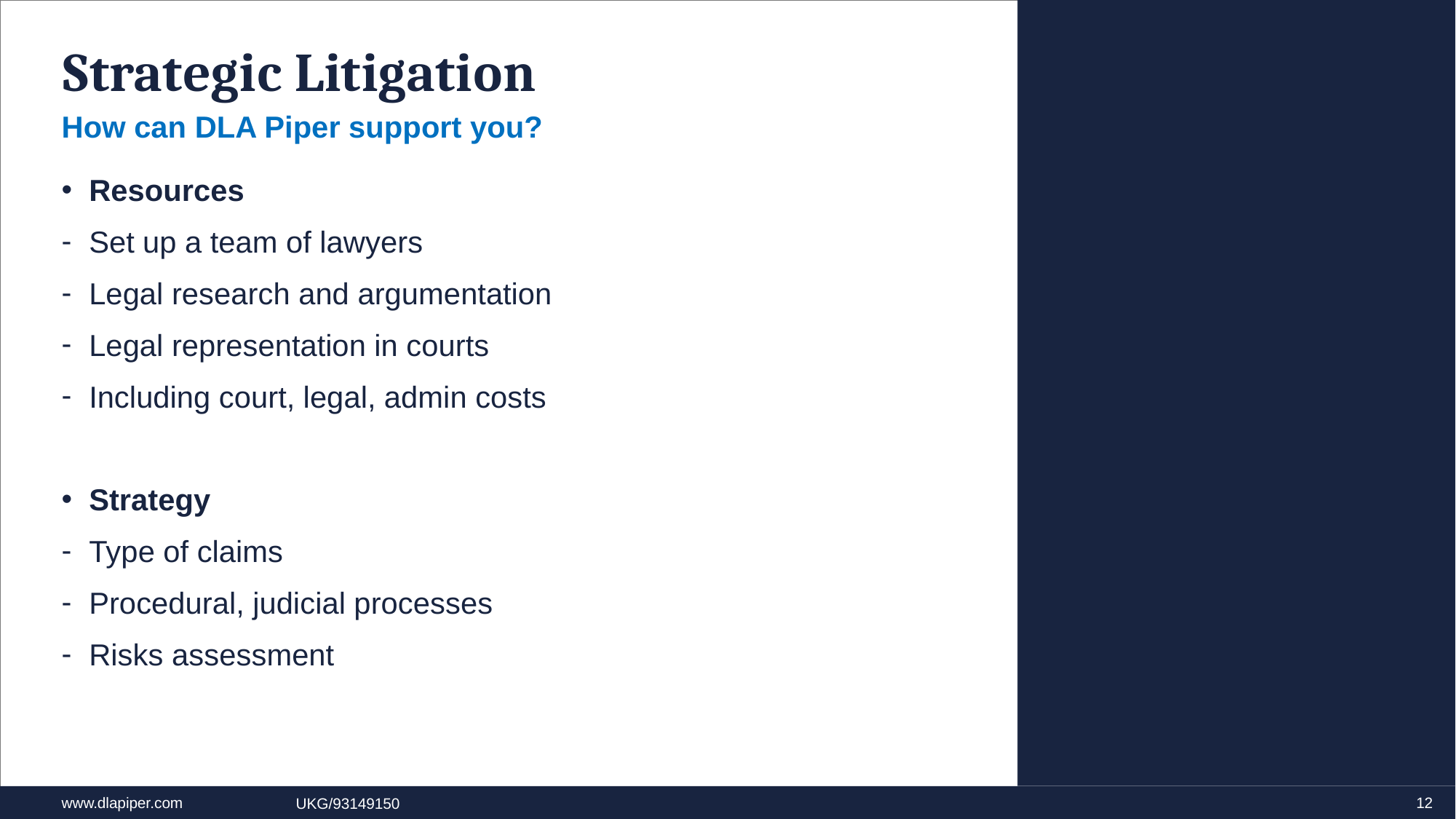

# Strategic Litigation
How can DLA Piper support you?
Resources
Set up a team of lawyers
Legal research and argumentation
Legal representation in courts
Including court, legal, admin costs

Strategy
Type of claims
Procedural, judicial processes
Risks assessment

12
UKG/93149150